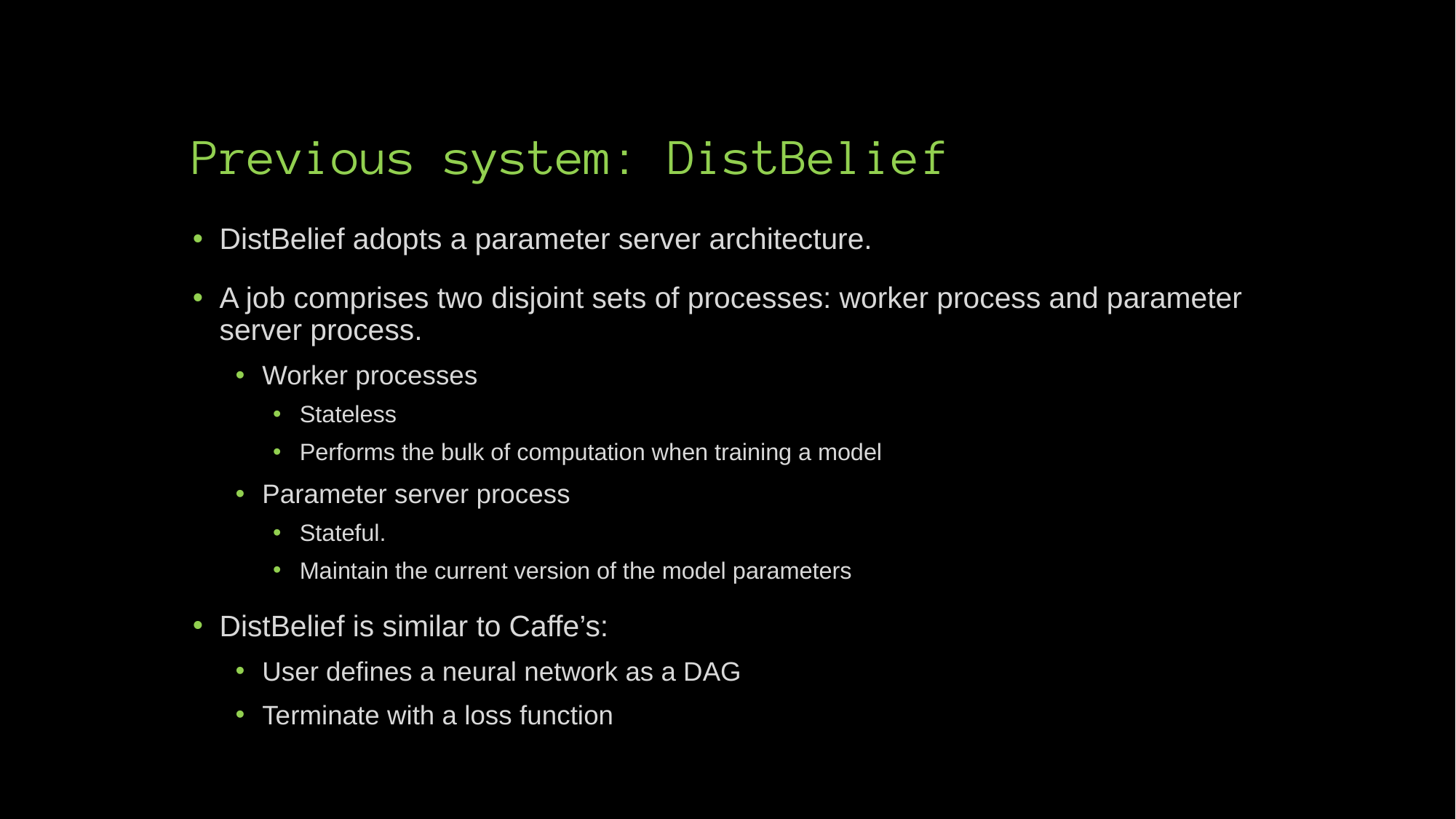

# Previous system: DistBelief
DistBelief adopts a parameter server architecture.
A job comprises two disjoint sets of processes: worker process and parameter server process.
Worker processes
Stateless
Performs the bulk of computation when training a model
Parameter server process
Stateful.
Maintain the current version of the model parameters
DistBelief is similar to Caffe’s:
User defines a neural network as a DAG
Terminate with a loss function